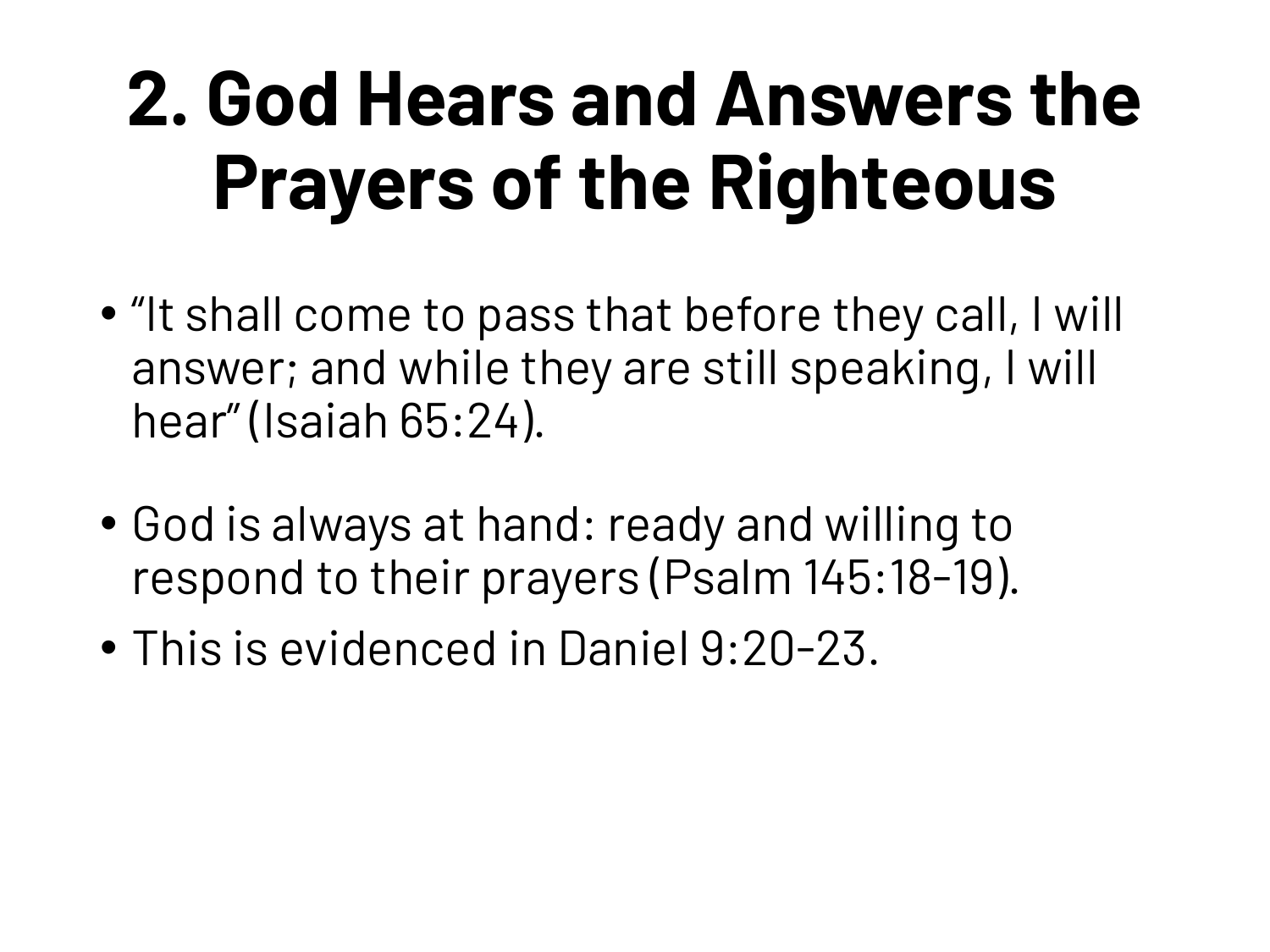

# 2. God Hears and Answers the Prayers of the Righteous
“It shall come to pass that before they call, I will answer; and while they are still speaking, I will hear” (Isaiah 65:24).

God is always at hand: ready and willing to respond to their prayers (Psalm 145:18-19).
This is evidenced in Daniel 9:20-23.